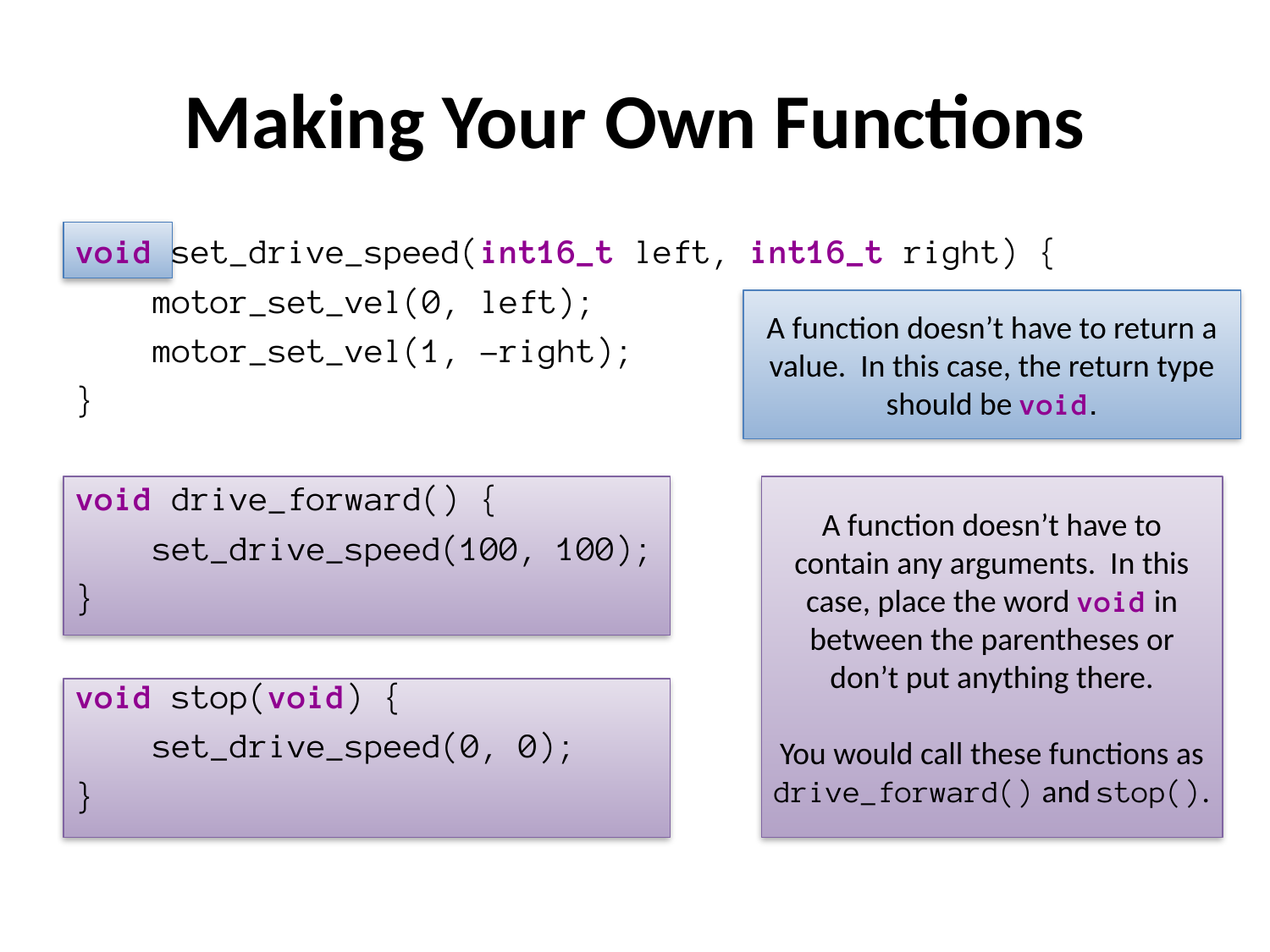

# Making Your Own Functions

void set_drive_speed(int16_t left, int16_t right) {
    motor_set_vel(0, left);
    motor_set_vel(1, -right);
}

void drive_forward() {
    set_drive_speed(100, 100);
}

void stop(void) {
    set_drive_speed(0, 0);
}
A function doesn’t have to return a value.  In this case, the return type should be void.

A function doesn’t have to contain any arguments.  In this case, place the word void in between the parentheses or don’t put anything there.

You would call these functions as drive_forward() and stop().